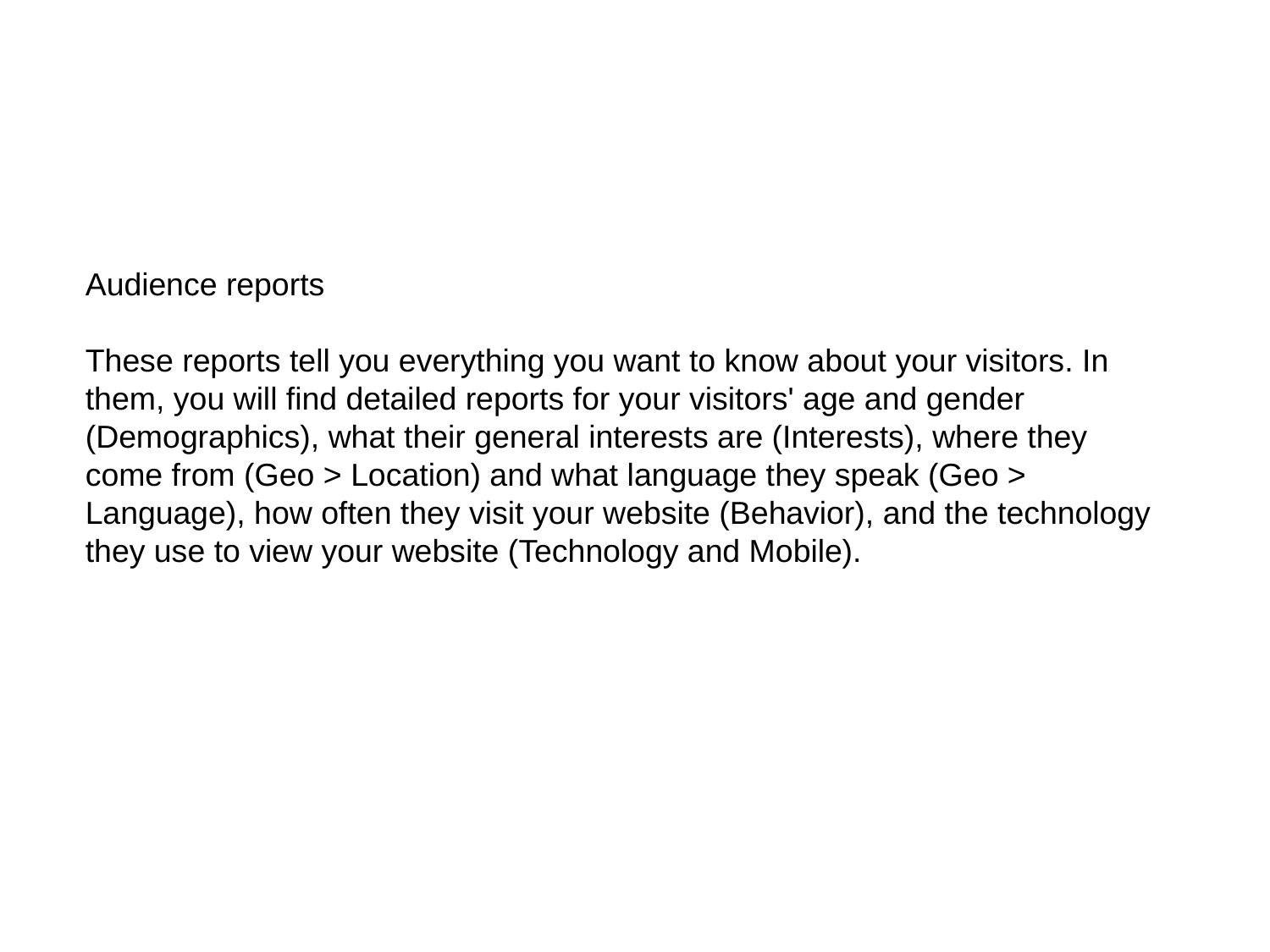

Audience reports

These reports tell you everything you want to know about your visitors. In them, you will find detailed reports for your visitors' age and gender (Demographics), what their general interests are (Interests), where they come from (Geo > Location) and what language they speak (Geo > Language), how often they visit your website (Behavior), and the technology they use to view your website (Technology and Mobile).